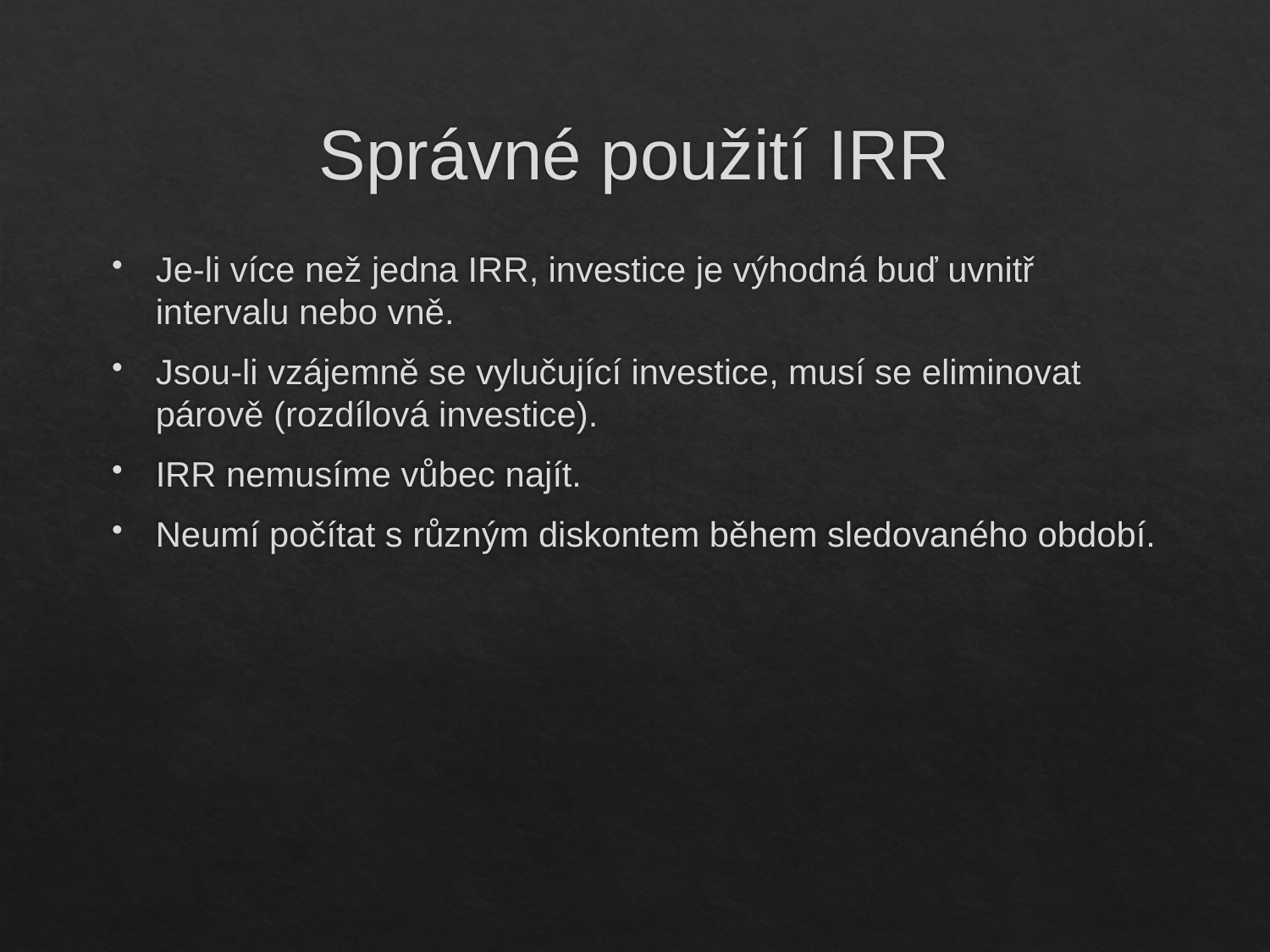

# Správné použití IRR
Je-li více než jedna IRR, investice je výhodná buď uvnitř intervalu nebo vně.
Jsou-li vzájemně se vylučující investice, musí se eliminovat párově (rozdílová investice).
IRR nemusíme vůbec najít.
Neumí počítat s různým diskontem během sledovaného období.